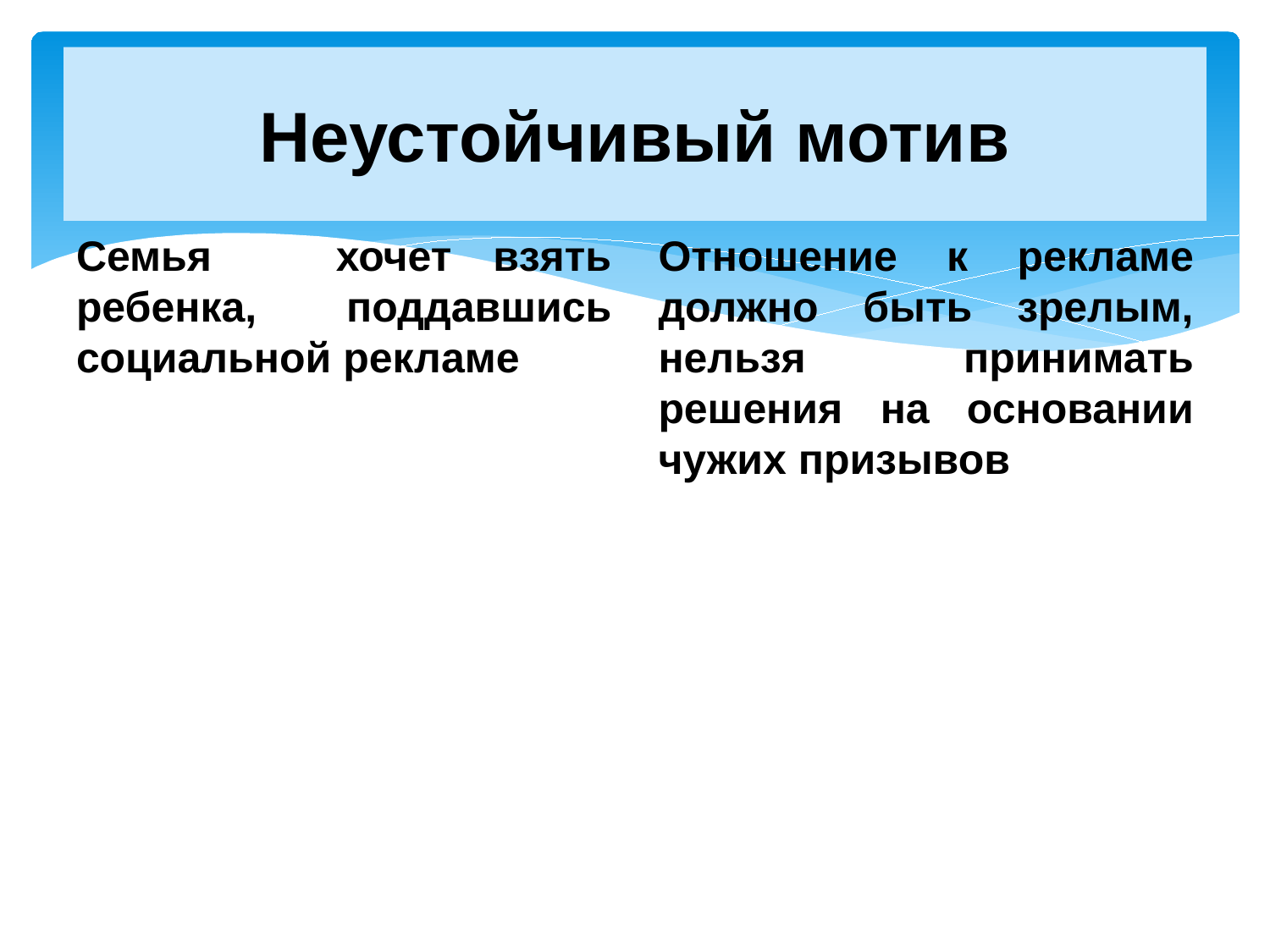

# Неустойчивый мотив
Семья   хочет взять ребенка, поддавшись социальной рекламе
Отношение к рекламе должно быть зрелым, нельзя принимать решения на основании чужих призывов